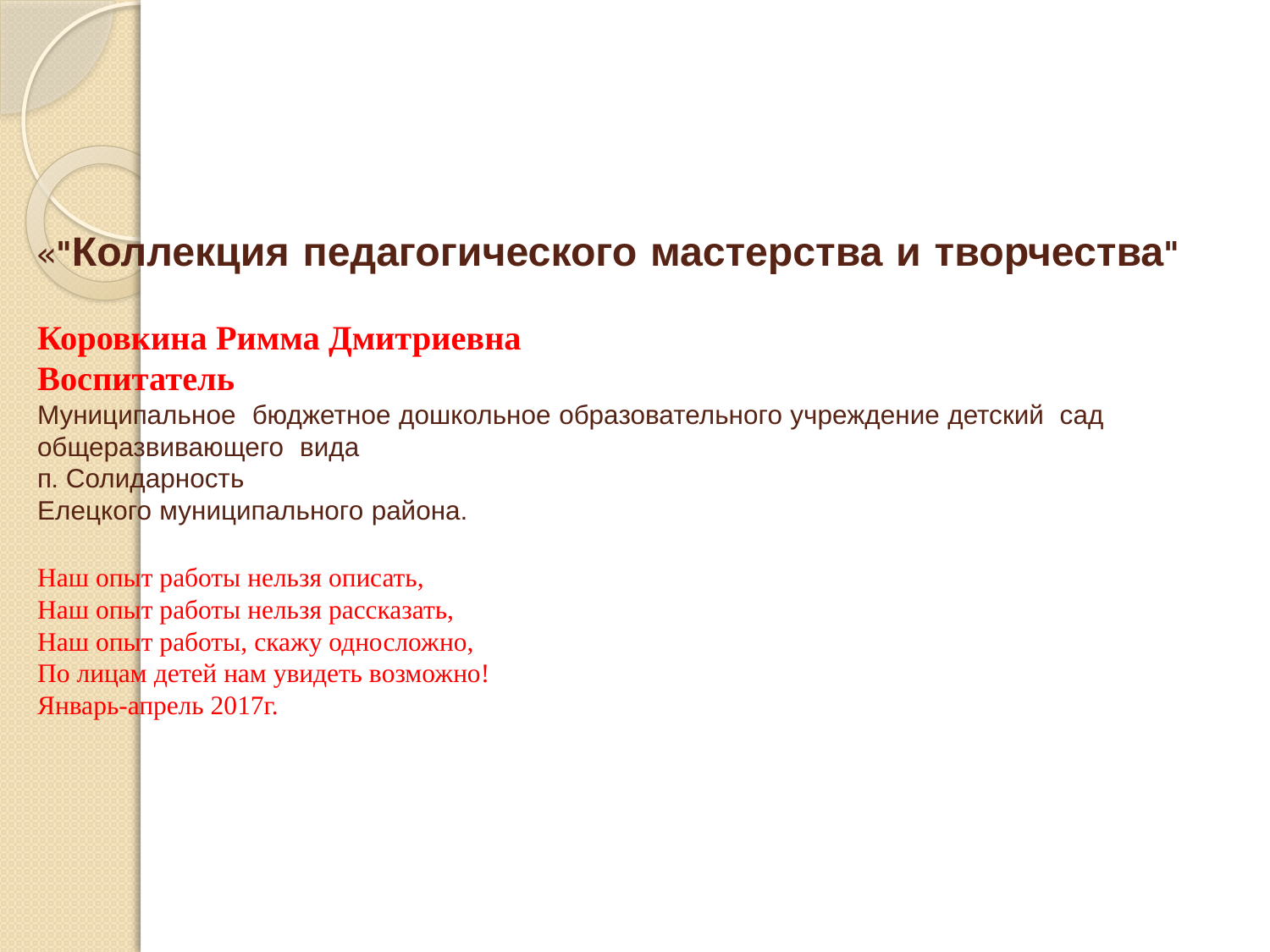

# «"Коллекция педагогического мастерства и творчества" Коровкина Римма Дмитриевна Воспитатель Муниципальное  бюджетное дошкольное образовательного учреждение детский  сад общеразвивающего  вида п. Солидарность Елецкого муниципального района. Наш опыт работы нельзя описать, Наш опыт работы нельзя рассказать, Наш опыт работы, скажу односложно, По лицам детей нам увидеть возможно! Январь-апрель 2017г.